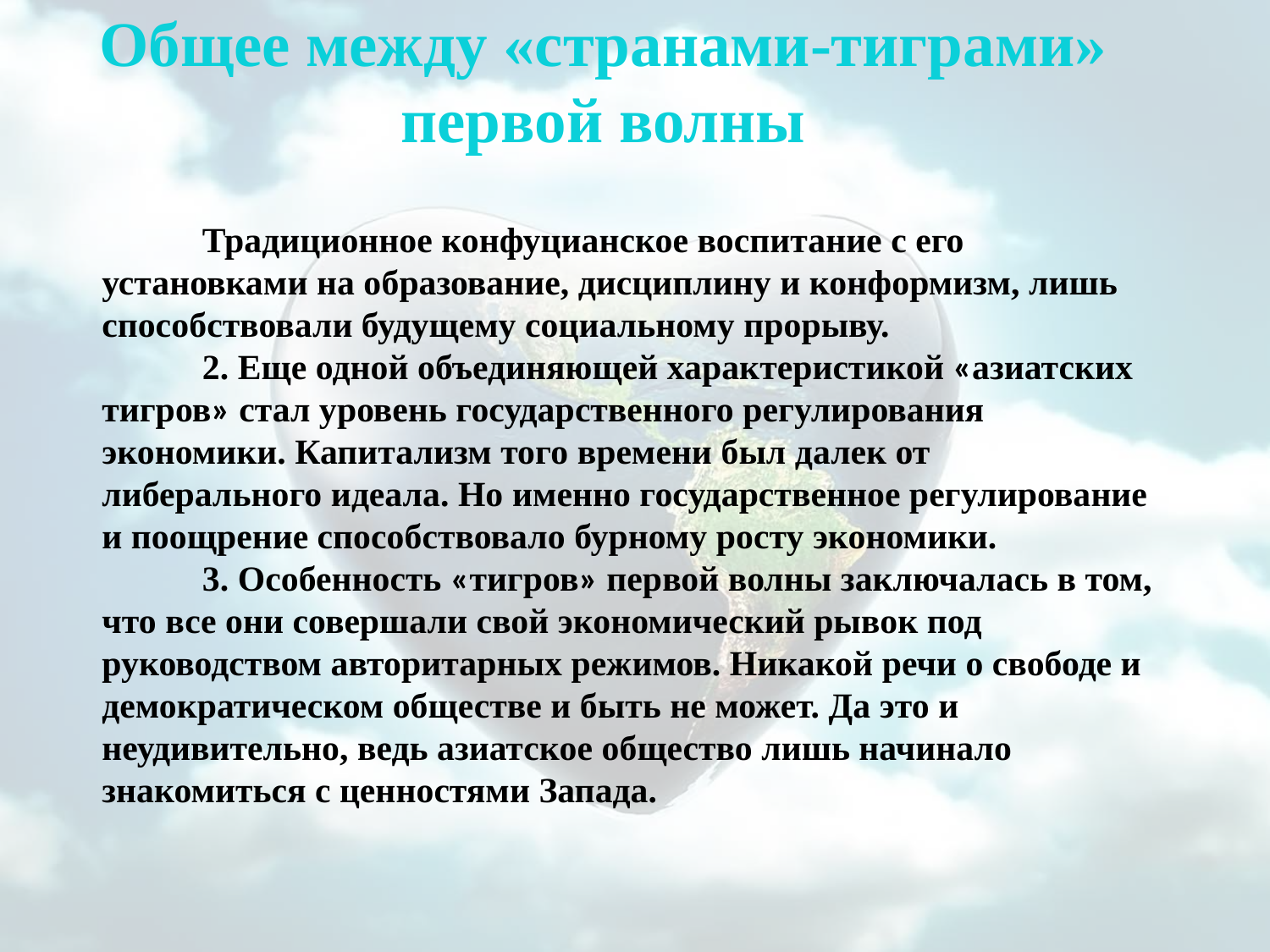

# Общее между «странами-тиграми» первой волны
Традиционное конфуцианское воспитание с его установками на образование, дисциплину и конформизм, лишь способствовали будущему социальному прорыву.
2. Еще одной объединяющей характеристикой «азиатских тигров» стал уровень государственного регулирования экономики. Капитализм того времени был далек от либерального идеала. Но именно государственное регулирование и поощрение способствовало бурному росту экономики.
3. Особенность «тигров» первой волны заключалась в том, что все они совершали свой экономический рывок под руководством авторитарных режимов. Никакой речи о свободе и демократическом обществе и быть не может. Да это и неудивительно, ведь азиатское общество лишь начинало знакомиться с ценностями Запада.